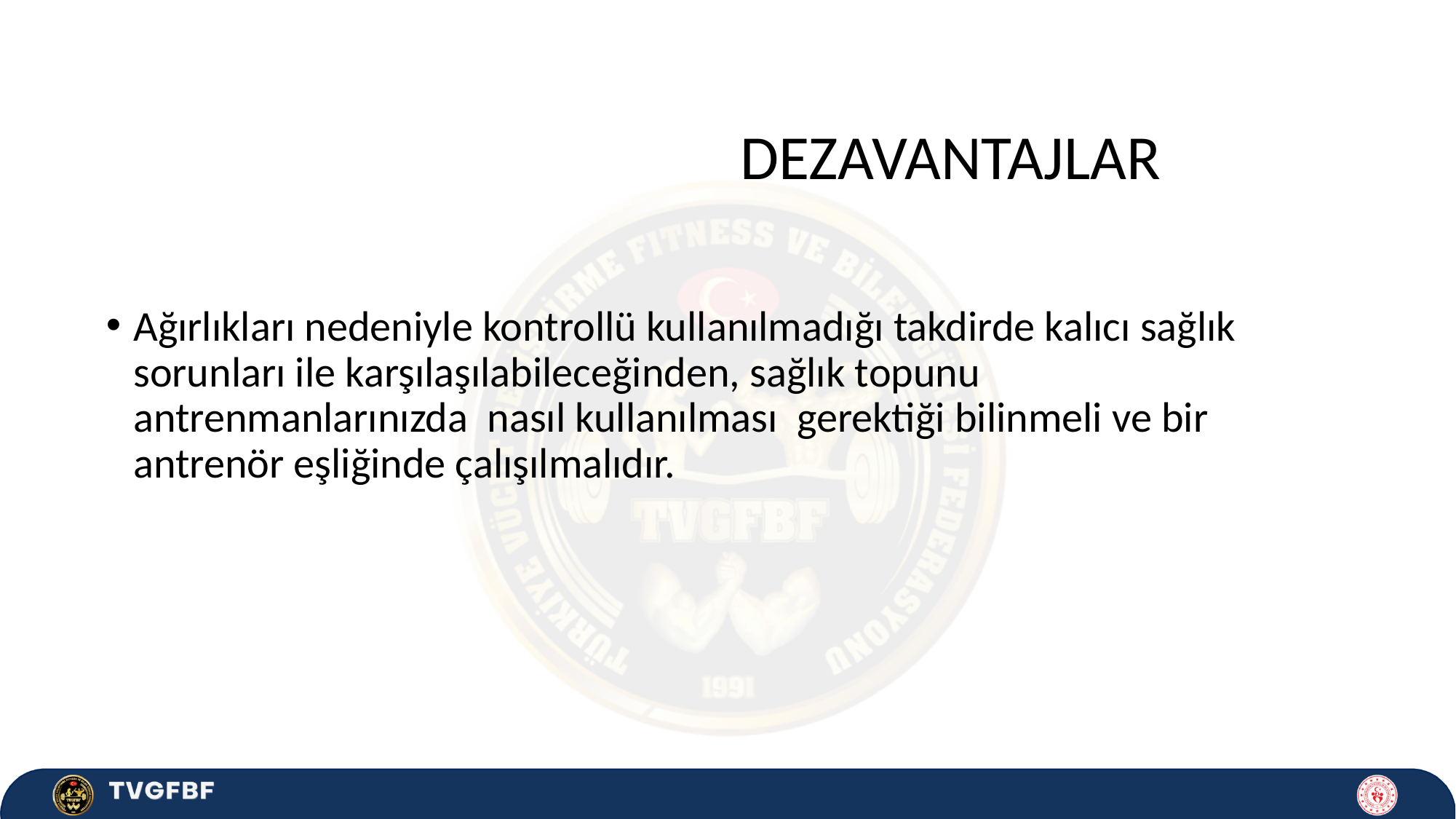

# DEZAVANTAJLAR

Ağırlıkları nedeniyle kontrollü kullanılmadığı takdirde kalıcı sağlık sorunları ile karşılaşılabileceğinden, sağlık topunu antrenmanlarınızda  nasıl kullanılması  gerektiği bilinmeli ve bir antrenör eşliğinde çalışılmalıdır.